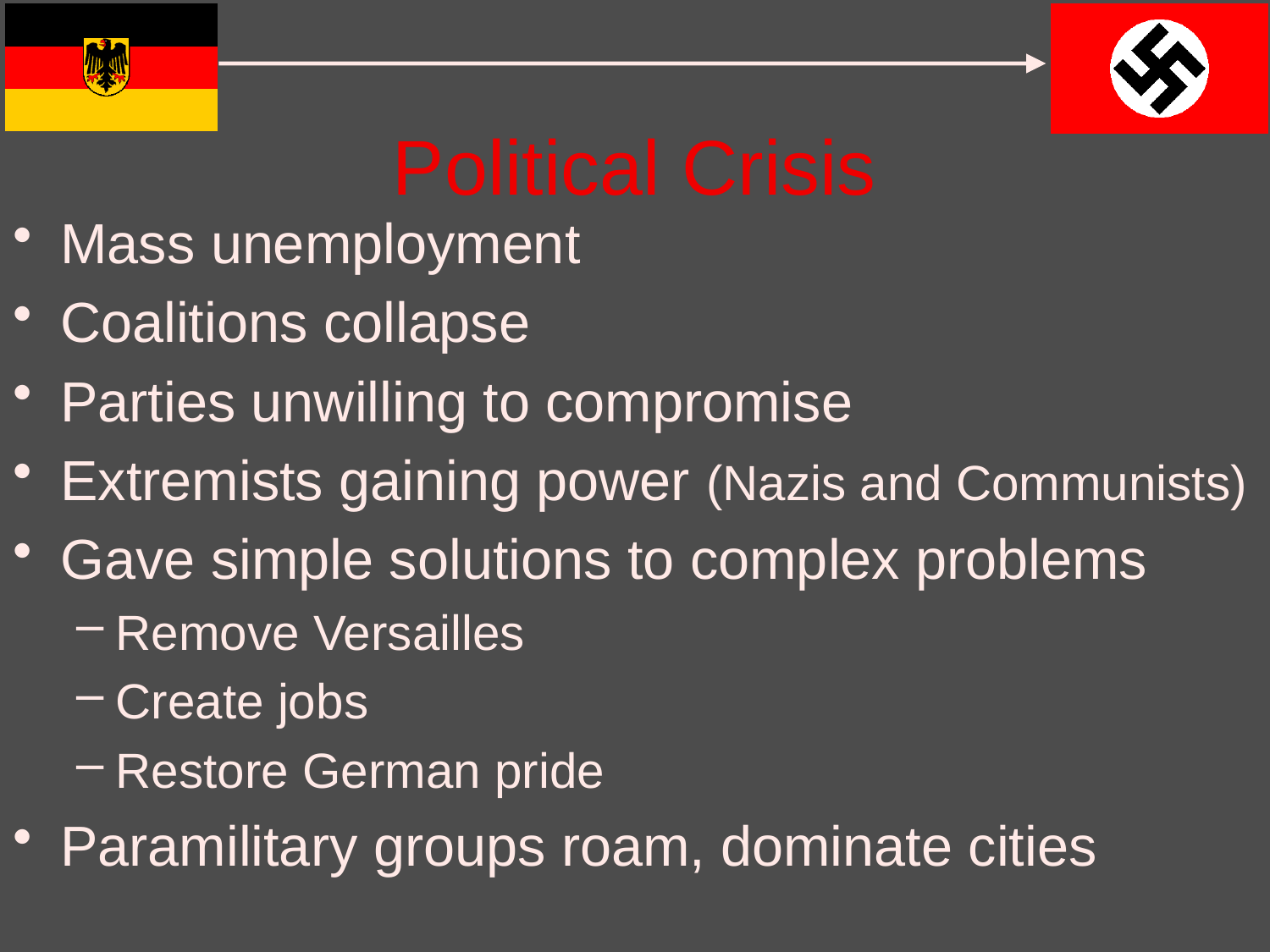

# Political Crisis
Mass unemployment
Coalitions collapse
Parties unwilling to compromise
Extremists gaining power (Nazis and Communists)
Gave simple solutions to complex problems
Remove Versailles
Create jobs
Restore German pride
Paramilitary groups roam, dominate cities